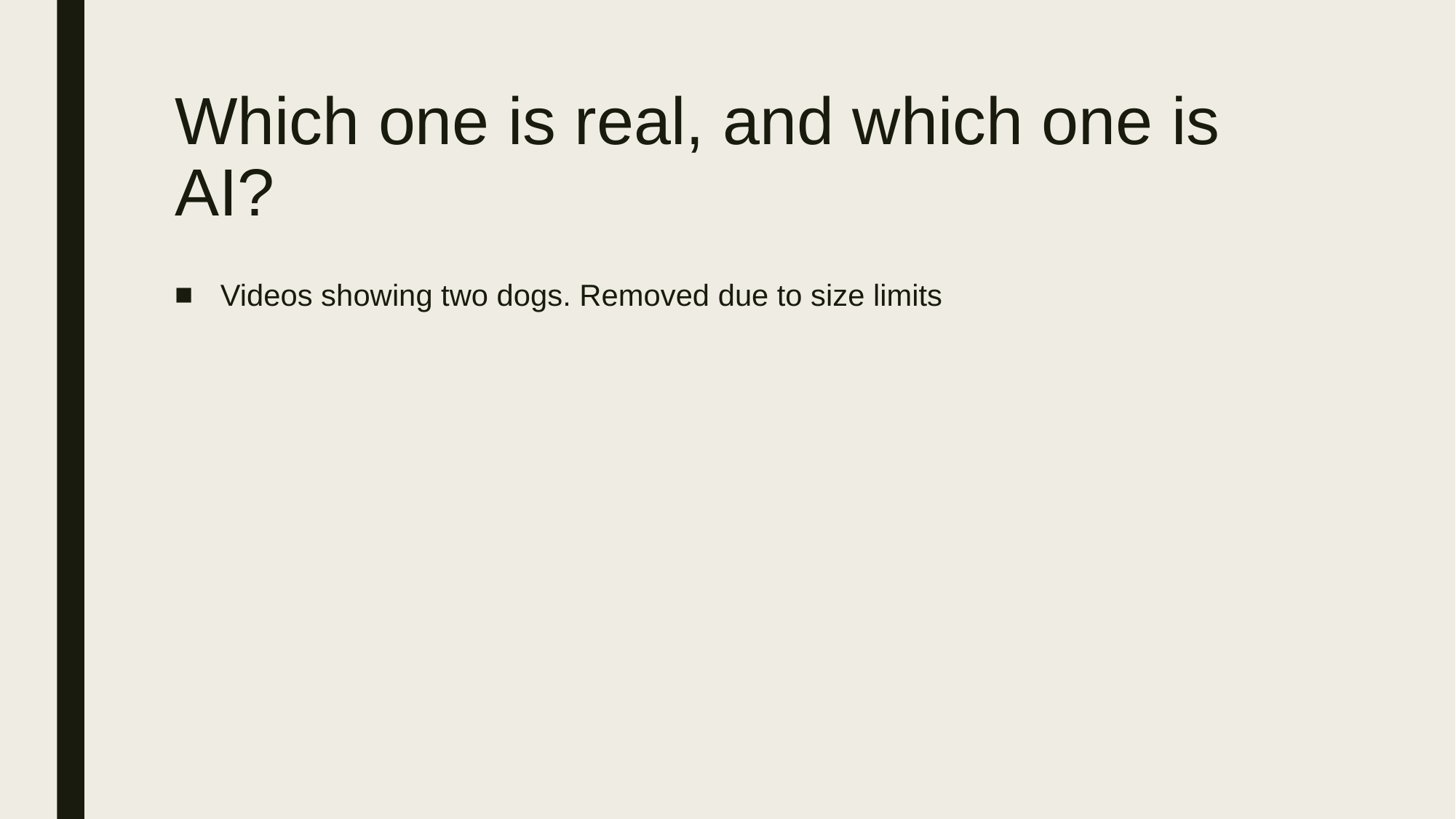

# Which one is real, and which one is AI?
Videos showing two dogs. Removed due to size limits